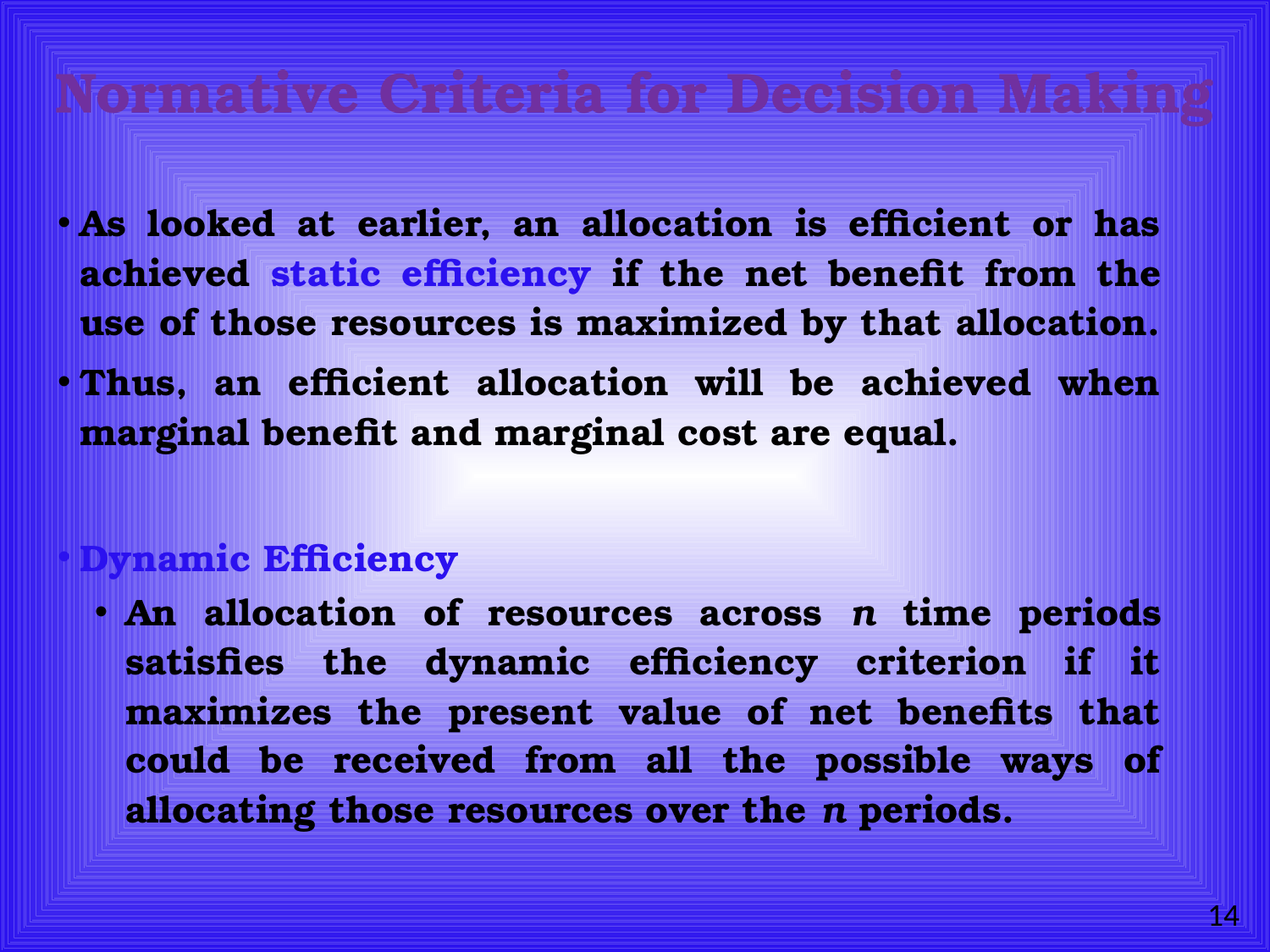

# Normative Criteria for Decision Making
As looked at earlier, an allocation is efficient or has achieved static efficiency if the net benefit from the use of those resources is maximized by that allocation.
Thus, an efficient allocation will be achieved when marginal benefit and marginal cost are equal.

Dynamic Efficiency
An allocation of resources across n time periods satisfies the dynamic efficiency criterion if it maximizes the present value of net benefits that could be received from all the possible ways of allocating those resources over the n periods.